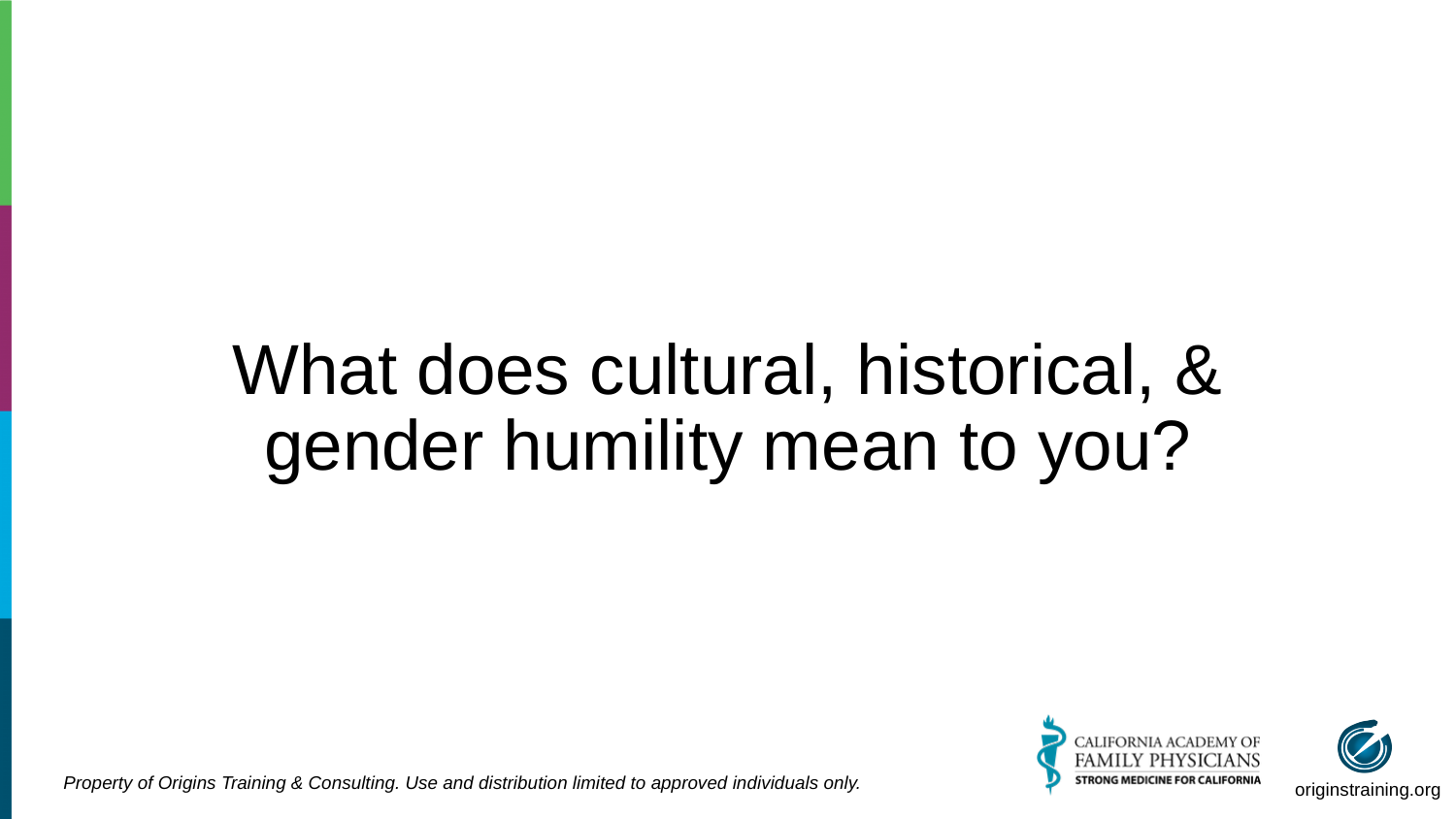

# What does cultural, historical, & gender humility mean to you?